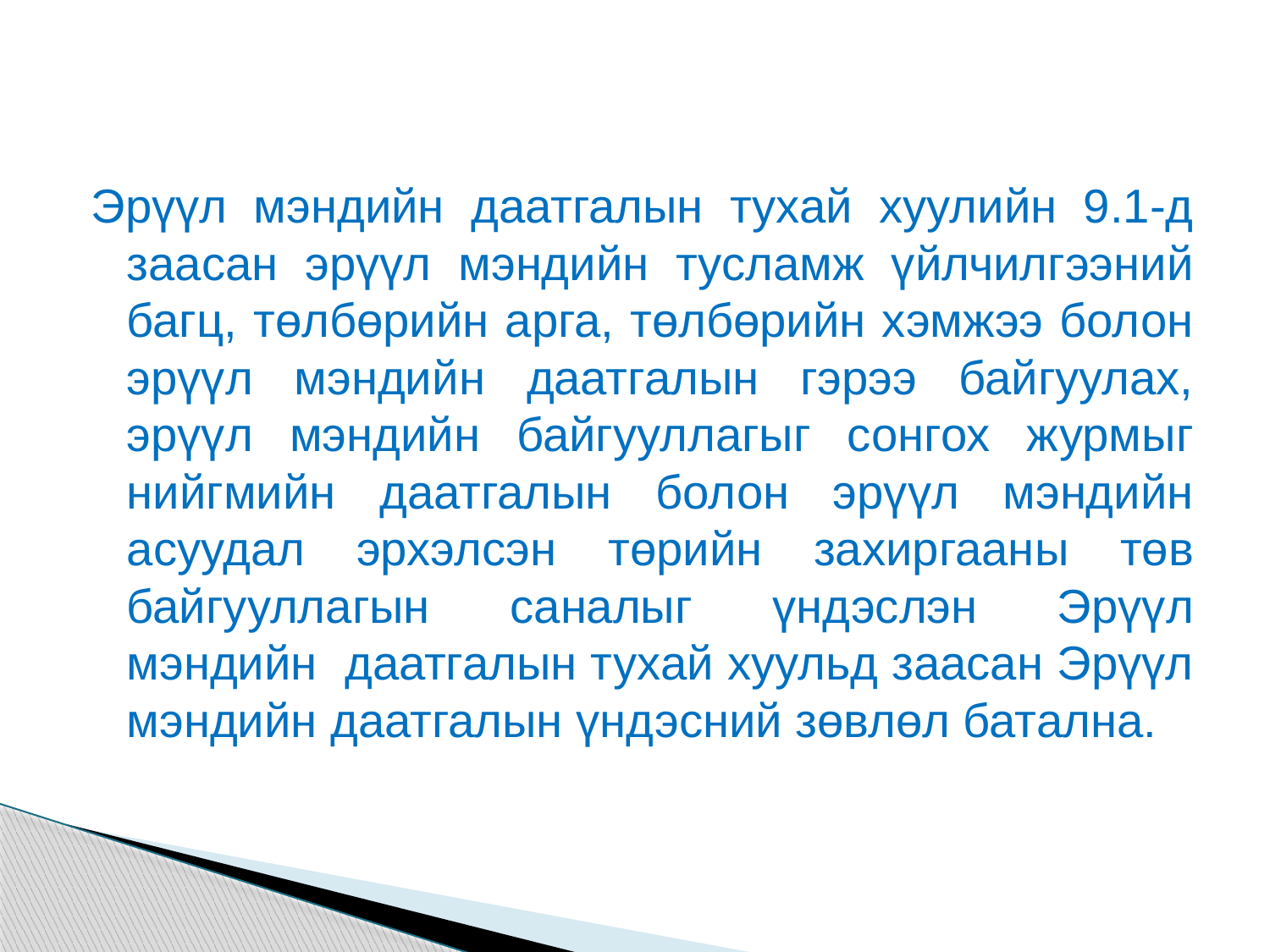

Эрүүл мэндийн даатгалын тухай хуулийн 9.1-д заасан эрүүл мэндийн тусламж үйлчилгээний багц, төлбөрийн арга, төлбөрийн хэмжээ болон эрүүл мэндийн даатгалын гэрээ байгуулах, эрүүл мэндийн байгууллагыг сонгох журмыг нийгмийн даатгалын болон эрүүл мэндийн асуудал эрхэлсэн төрийн захиргааны төв байгууллагын саналыг үндэслэн Эрүүл мэндийн  даатгалын тухай хуульд заасан Эрүүл мэндийн даатгалын үндэсний зөвлөл батална.